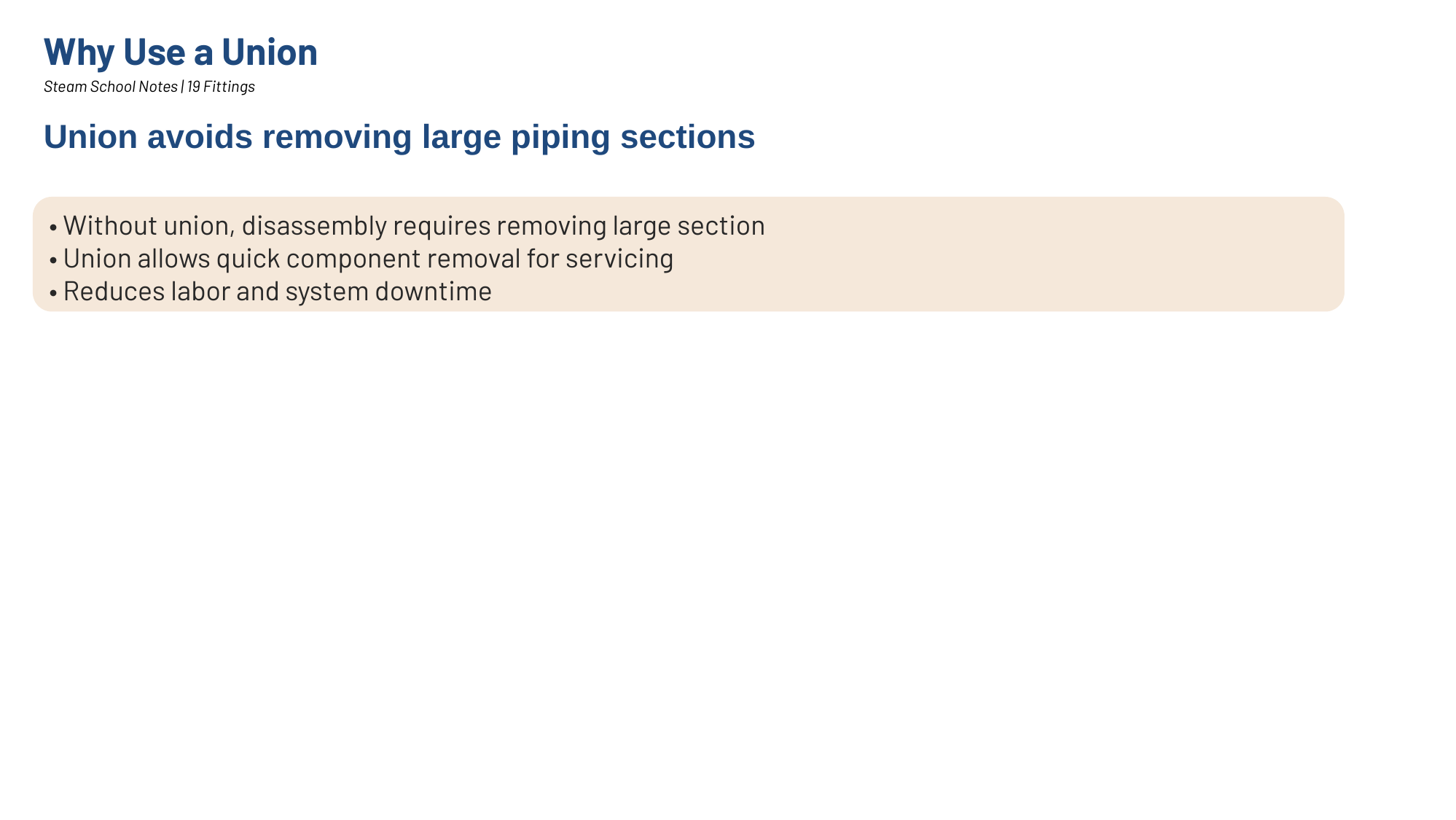

Why Use a Union
Steam School Notes | 19 Fittings
Union avoids removing large piping sections
• Without union, disassembly requires removing large section
• Union allows quick component removal for servicing
• Reduces labor and system downtime